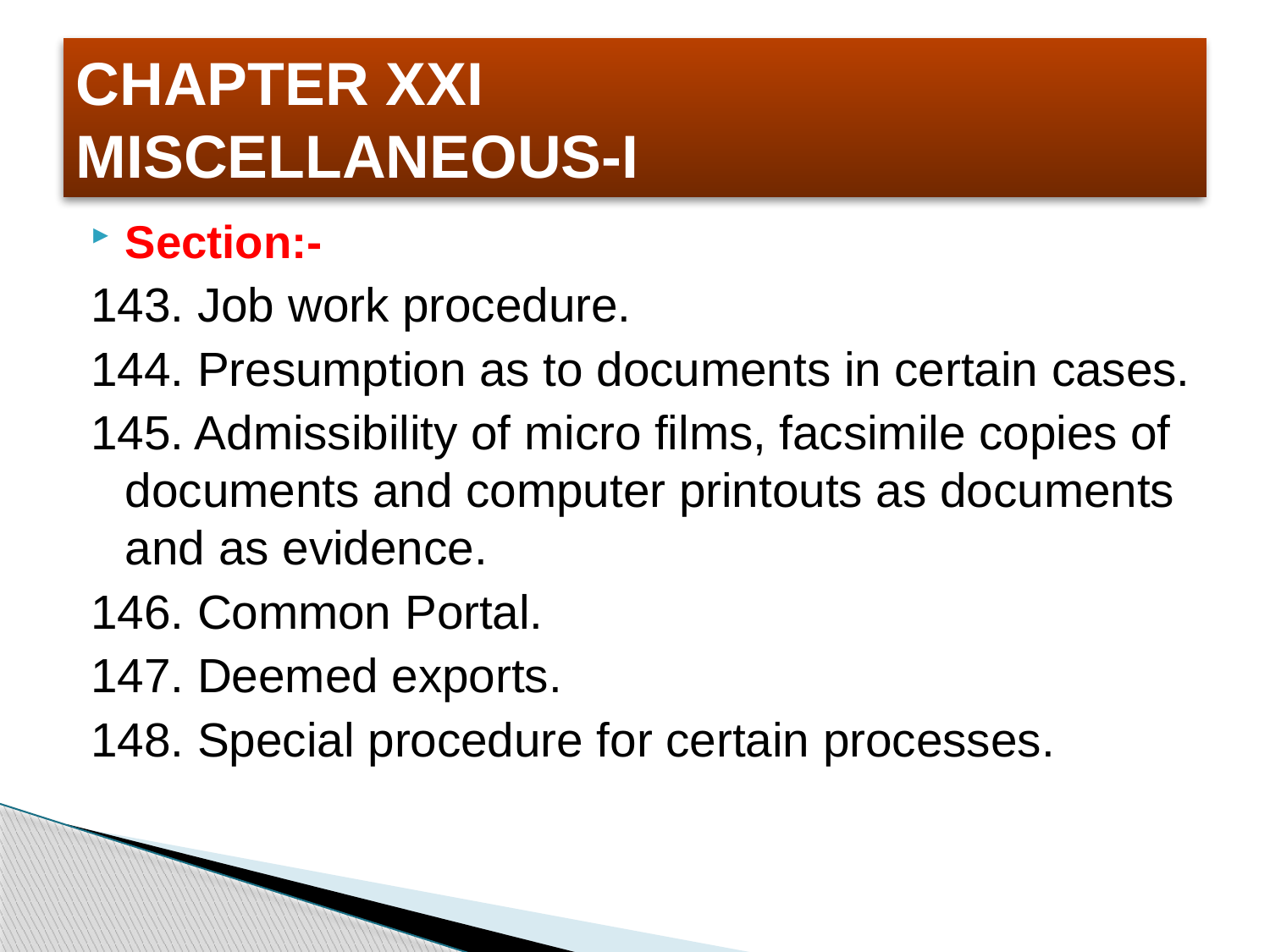

# CHAPTER XXI MISCELLANEOUS-I
Section:-
143. Job work procedure.
144. Presumption as to documents in certain cases.
145. Admissibility of micro films, facsimile copies of documents and computer printouts as documents and as evidence.
146. Common Portal.
147. Deemed exports.
148. Special procedure for certain processes.